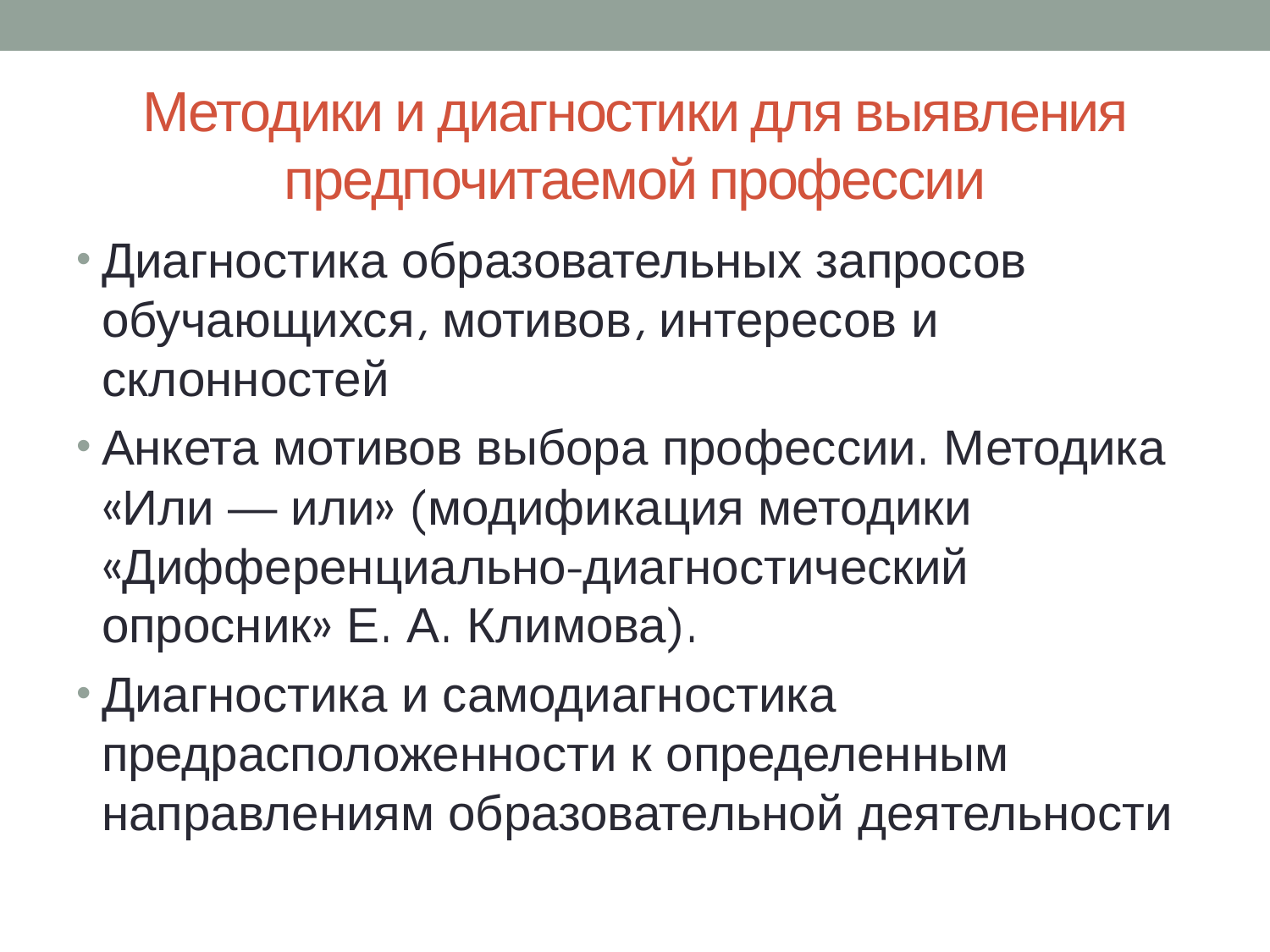

# Методики и диагностики для выявления предпочитаемой профессии
Диагностика образовательных запросов обучающихся, мотивов, интересов и склонностей
Анкета мотивов выбора профессии. Методика «Или — или» (модификация методики «Дифференциально-диагностический опросник» Е. А. Климова).
Диагностика и самодиагностика предрасположенности к определенным направлениям образовательной деятельности